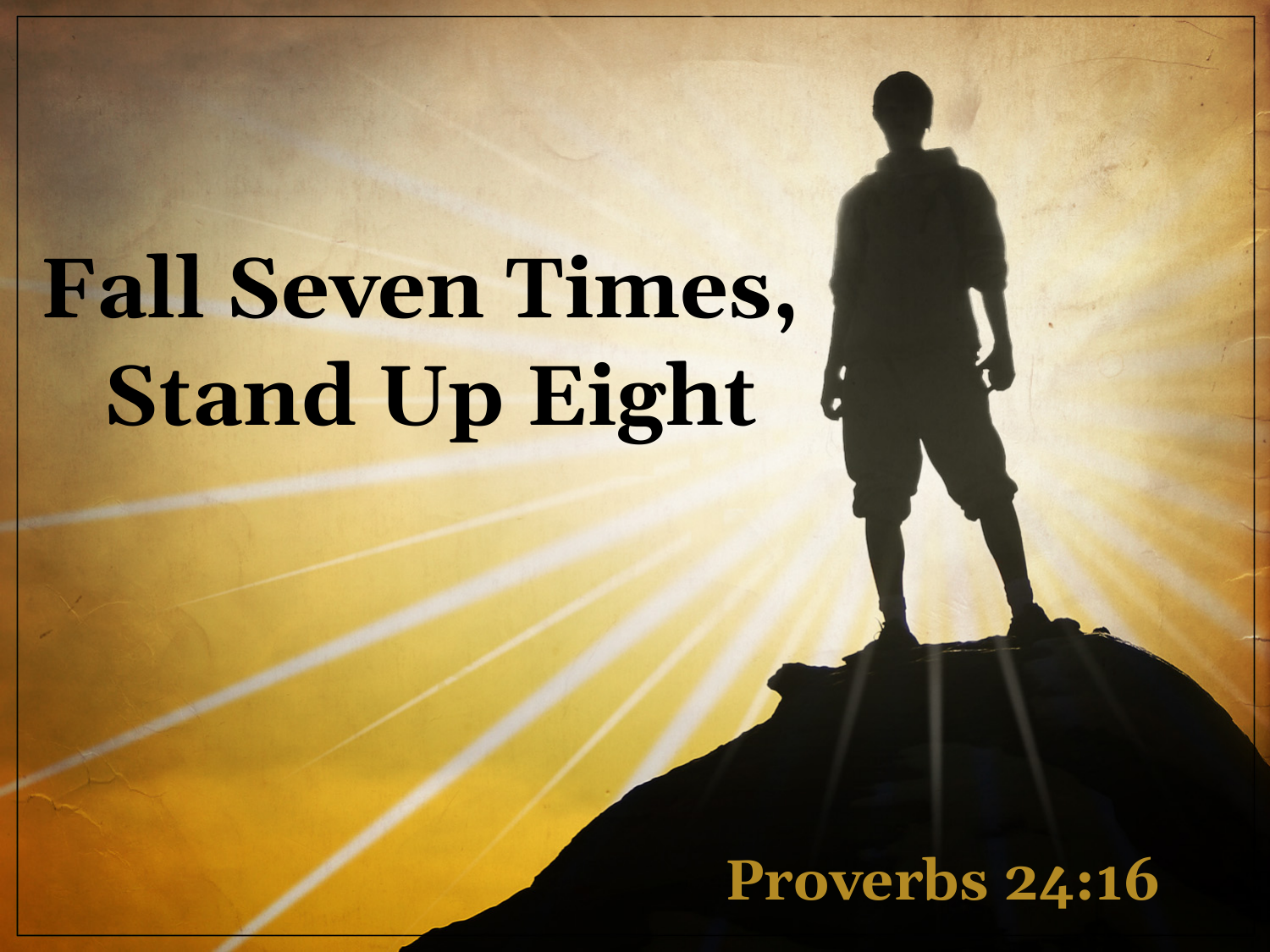

# Fall Seven Times, Stand Up Eight
Proverbs 24:16